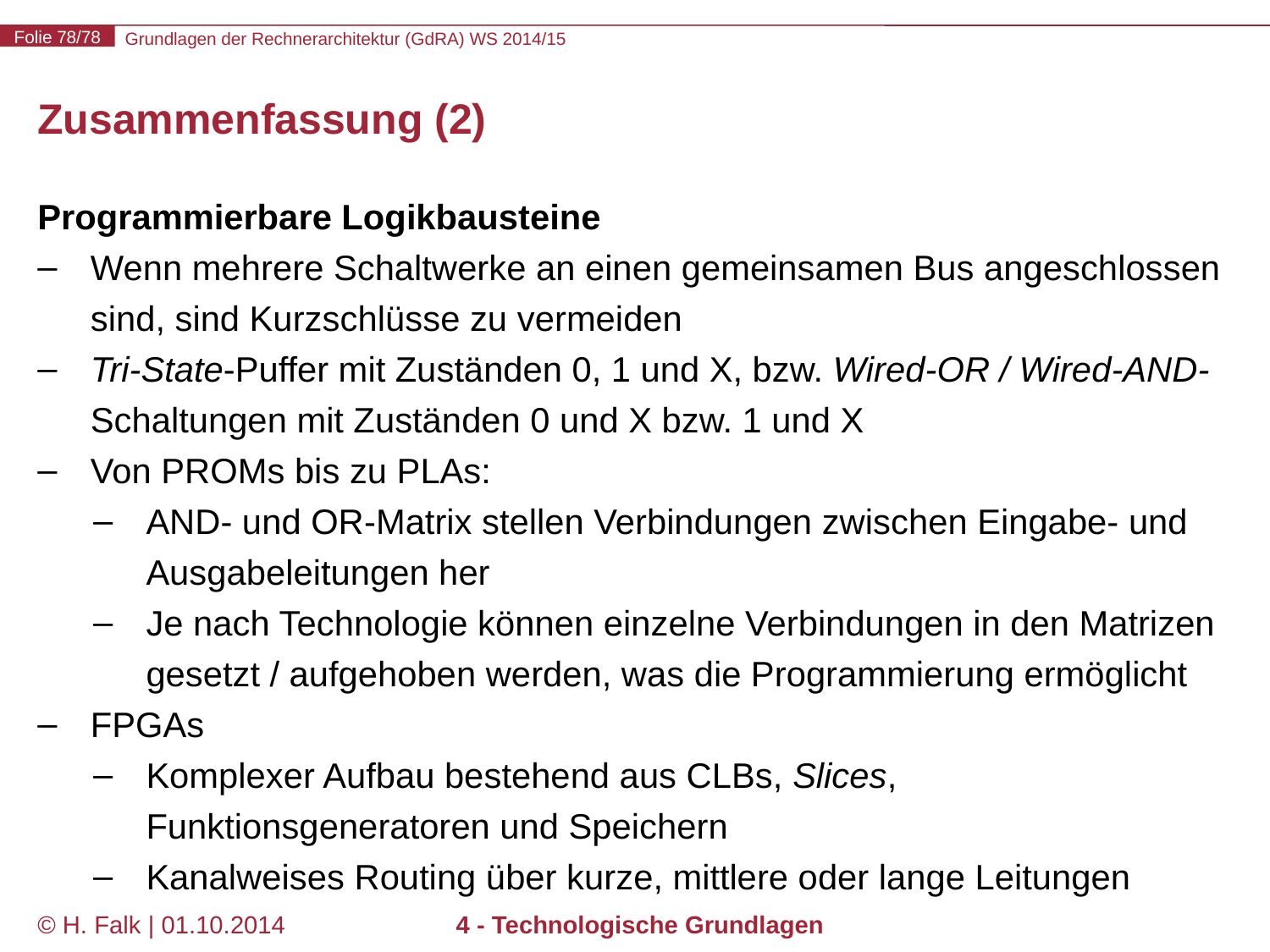

# Zusammenfassung (2)
Programmierbare Logikbausteine
Wenn mehrere Schaltwerke an einen gemeinsamen Bus angeschlossen sind, sind Kurzschlüsse zu vermeiden
Tri-State-Puffer mit Zuständen 0, 1 und X, bzw. Wired-OR / Wired-AND-Schaltungen mit Zuständen 0 und X bzw. 1 und X
Von PROMs bis zu PLAs:
AND- und OR-Matrix stellen Verbindungen zwischen Eingabe- und Ausgabeleitungen her
Je nach Technologie können einzelne Verbindungen in den Matrizen gesetzt / aufgehoben werden, was die Programmierung ermöglicht
FPGAs
Komplexer Aufbau bestehend aus CLBs, Slices, Funktionsgeneratoren und Speichern
Kanalweises Routing über kurze, mittlere oder lange Leitungen
© H. Falk | 01.10.2014
4 - Technologische Grundlagen